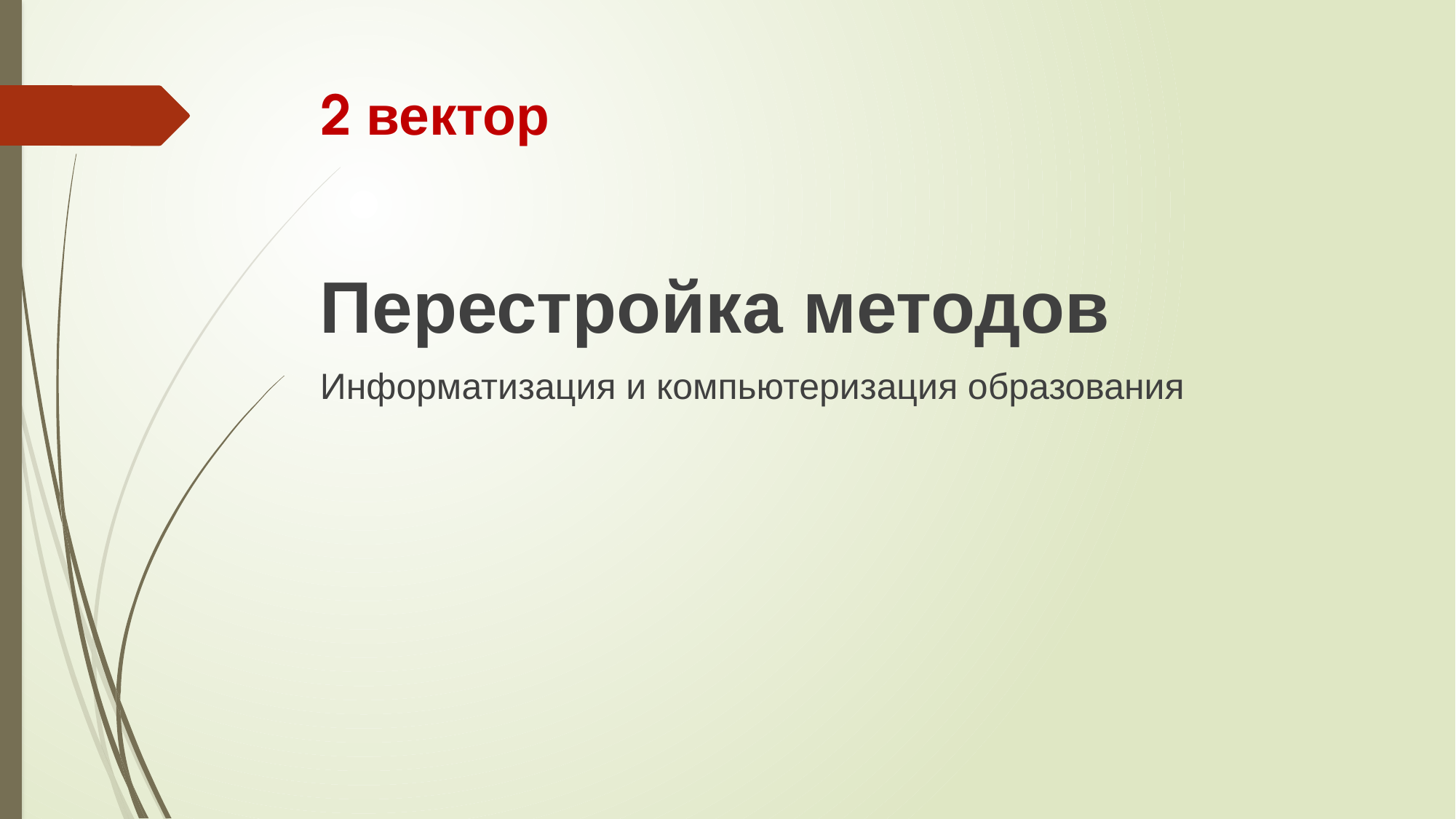

# 2 вектор
Перестройка методов
Информатизация и компьютеризация образования